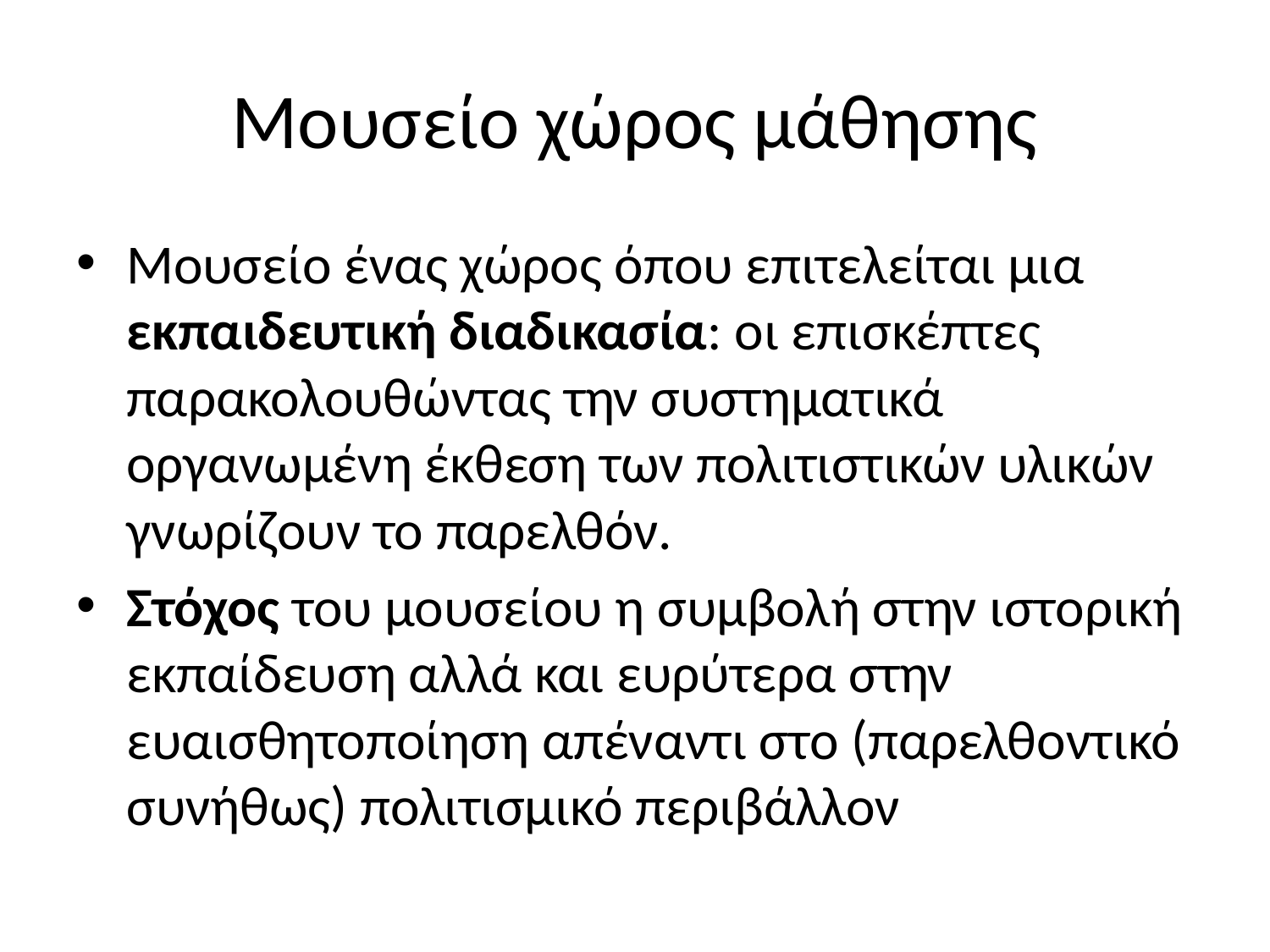

# Μουσείο χώρος μάθησης
Μουσείο ένας χώρος όπου επιτελείται μια εκπαιδευτική διαδικασία: οι επισκέπτες παρακολουθώντας την συστηματικά οργανωμένη έκθεση των πολιτιστικών υλικών γνωρίζουν το παρελθόν.
Στόχος του μουσείου η συμβολή στην ιστορική εκπαίδευση αλλά και ευρύτερα στην ευαισθητοποίηση απέναντι στο (παρελθοντικό συνήθως) πολιτισμικό περιβάλλον